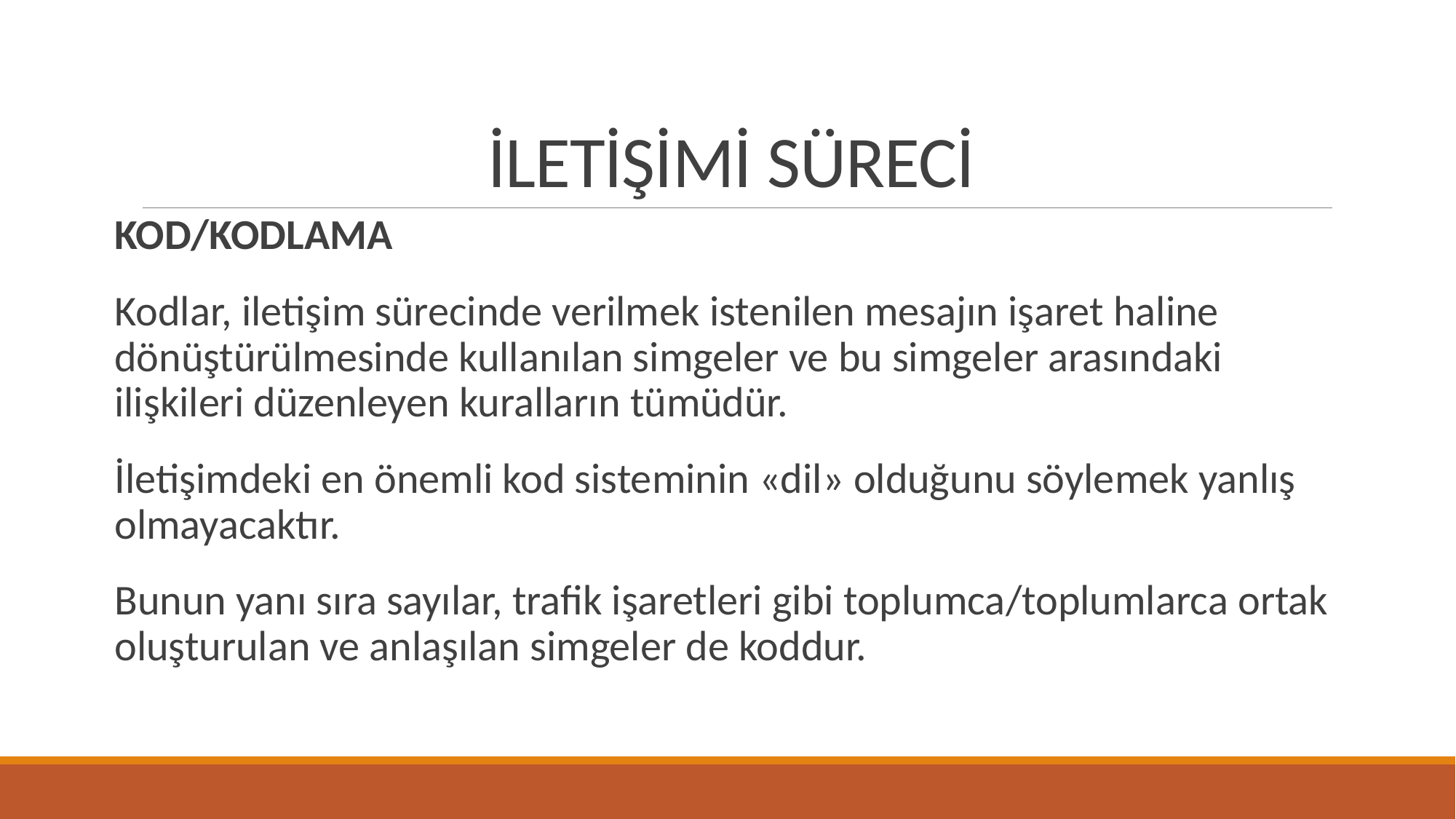

# İLETİŞİMİ SÜRECİ
KOD/KODLAMA
Kodlar, iletişim sürecinde verilmek istenilen mesajın işaret haline dönüştürülmesinde kullanılan simgeler ve bu simgeler arasındaki ilişkileri düzenleyen kuralların tümüdür.
İletişimdeki en önemli kod sisteminin «dil» olduğunu söylemek yanlış olmayacaktır.
Bunun yanı sıra sayılar, trafik işaretleri gibi toplumca/toplumlarca ortak oluşturulan ve anlaşılan simgeler de koddur.